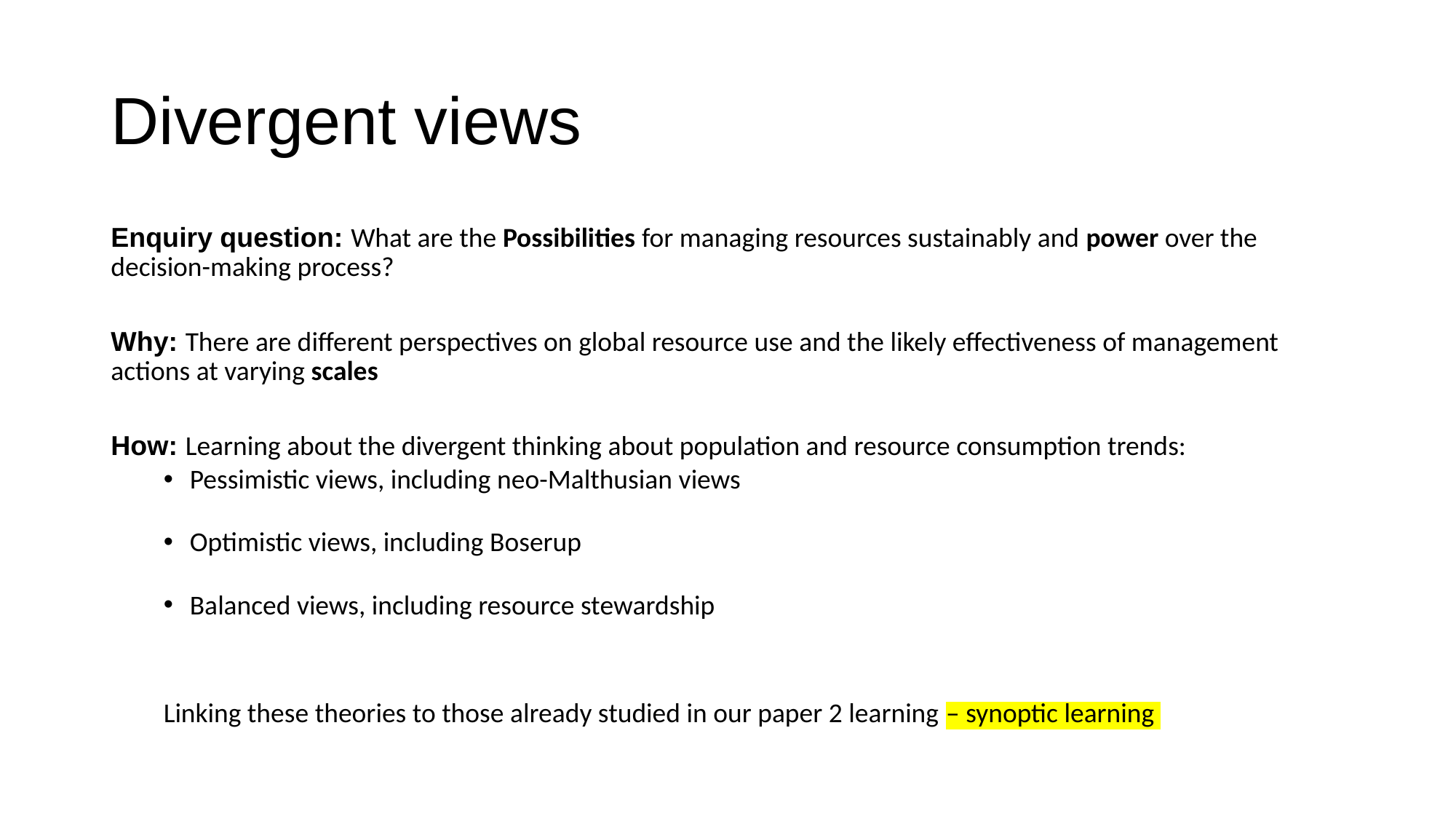

# Divergent views
Enquiry question: What are the Possibilities for managing resources sustainably and power over the decision-making process?

Why: There are different perspectives on global resource use and the likely effectiveness of management actions at varying scales

How: Learning about the divergent thinking about population and resource consumption trends:
Pessimistic views, including neo-Malthusian views
Optimistic views, including Boserup
Balanced views, including resource stewardship

Linking these theories to those already studied in our paper 2 learning – synoptic learning